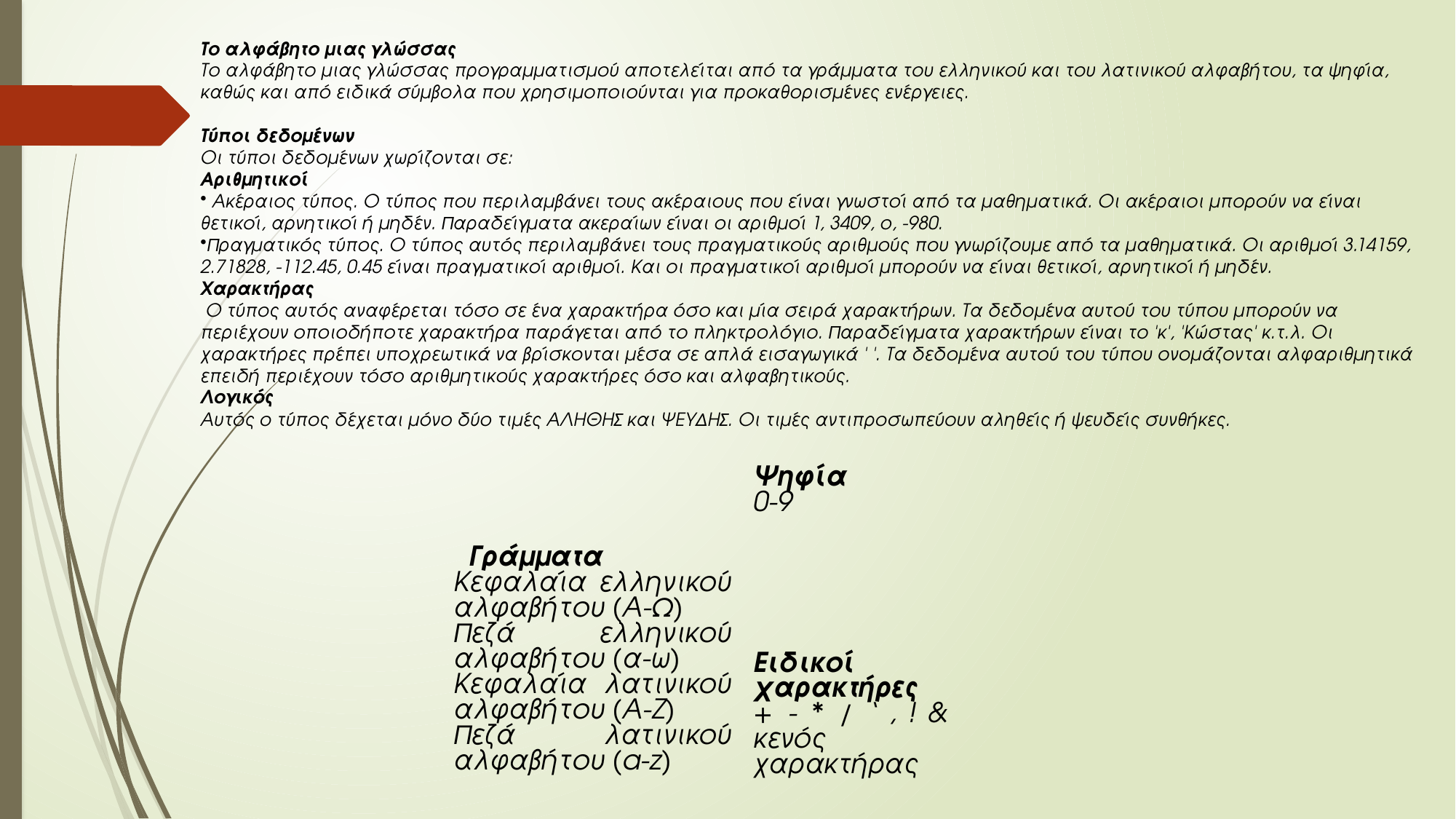

# Το αλφάβητο μιας γλώσσας
Το αλφάβητο μιας γλώσσας προγραμματισμού αποτελείται από τα γράμματα του ελληνικού και του λατινικού αλφαβήτου, τα ψηφία, καθώς και από ειδικά σύμβολα που χρησιμοποιούνται για προκαθορισμένες ενέργειες.
 
Τύποι δεδομένων
Οι τύποι δεδομένων χωρίζονται σε:
Αριθμητικοί
 Ακέραιος τύπος. Ο τύπος που περιλαμβάνει τους ακέραιους που είναι γνωστοί από τα μαθηματικά. Οι ακέραιοι μπορούν να είναι θετικοί, αρνητικοί ή μηδέν. Παραδείγματα ακεραίων είναι οι αριθμοί 1, 3409, o, -980.
Πραγματικός τύπος. Ο τύπος αυτός περιλαμβάνει τους πραγματικούς αριθμούς που γνωρίζουμε από τα μαθηματικά. Οι αριθμοί 3.14159, 2.71828, -112.45, 0.45 είναι πραγματικοί αριθμοί. Και οι πραγματικοί αριθμοί μπορούν να είναι θετικοί, αρνητικοί ή μηδέν.
Χαρακτήρας
 Ο τύπος αυτός αναφέρεται τόσο σε ένα χαρακτήρα όσο και μία σειρά χαρακτήρων. Τα δεδομένα αυτού του τύπου μπορούν να περιέχουν οποιοδήποτε χαρακτήρα παράγεται από το πληκτρολόγιο. Παραδείγματα χαρακτήρων είναι το 'κ', 'Κώστας' κ.τ.λ. Οι χαρακτήρες πρέπει υποχρεωτικά να βρίσκονται μέσα σε απλά εισαγωγικά ' '. Τα δεδομένα αυτού του τύπου ονομάζονται αλφαριθμητικά επειδή περιέχουν τόσο αριθμητικούς χαρακτήρες όσο και αλφαβητικούς.
Λογικός
Αυτός ο τύπος δέχεται μόνο δύο τιμές ΑΛΗΘΗΣ και ΨΕΥΔΗΣ. Οι τιμές αντιπροσωπεύουν αληθείς ή ψευδείς συνθήκες.
| Γράμματα Κεφαλαία ελληνικού αλφαβήτου (Α-Ω) Πεζά ελληνικού αλφαβήτου (α-ω) Κεφαλαία λατινικού αλφαβήτου (A-Z) Πεζά λατινικού αλφαβήτου (a-z) | Ψηφία 0-9 |
| --- | --- |
|  | Ειδικοί χαρακτήρες +  -  \*  /  ‘ , ! & κενός χαρακτήρας |